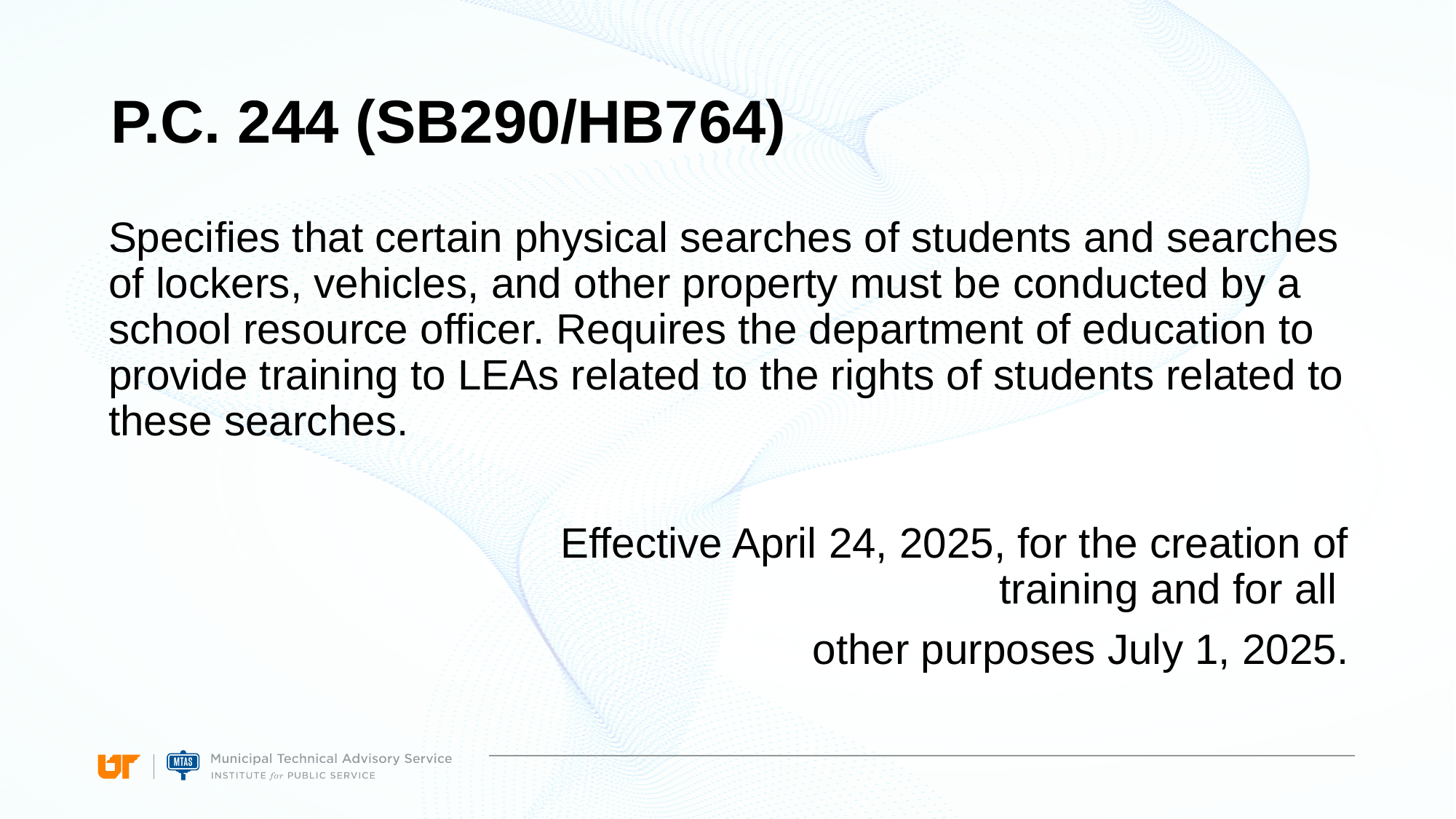

# P.C. 244 (SB290/HB764)
Specifies that certain physical searches of students and searches of lockers, vehicles, and other property must be conducted by a school resource officer. Requires the department of education to provide training to LEAs related to the rights of students related to these searches.

				Effective April 24, 2025, for the creation of training and for all
other purposes July 1, 2025.